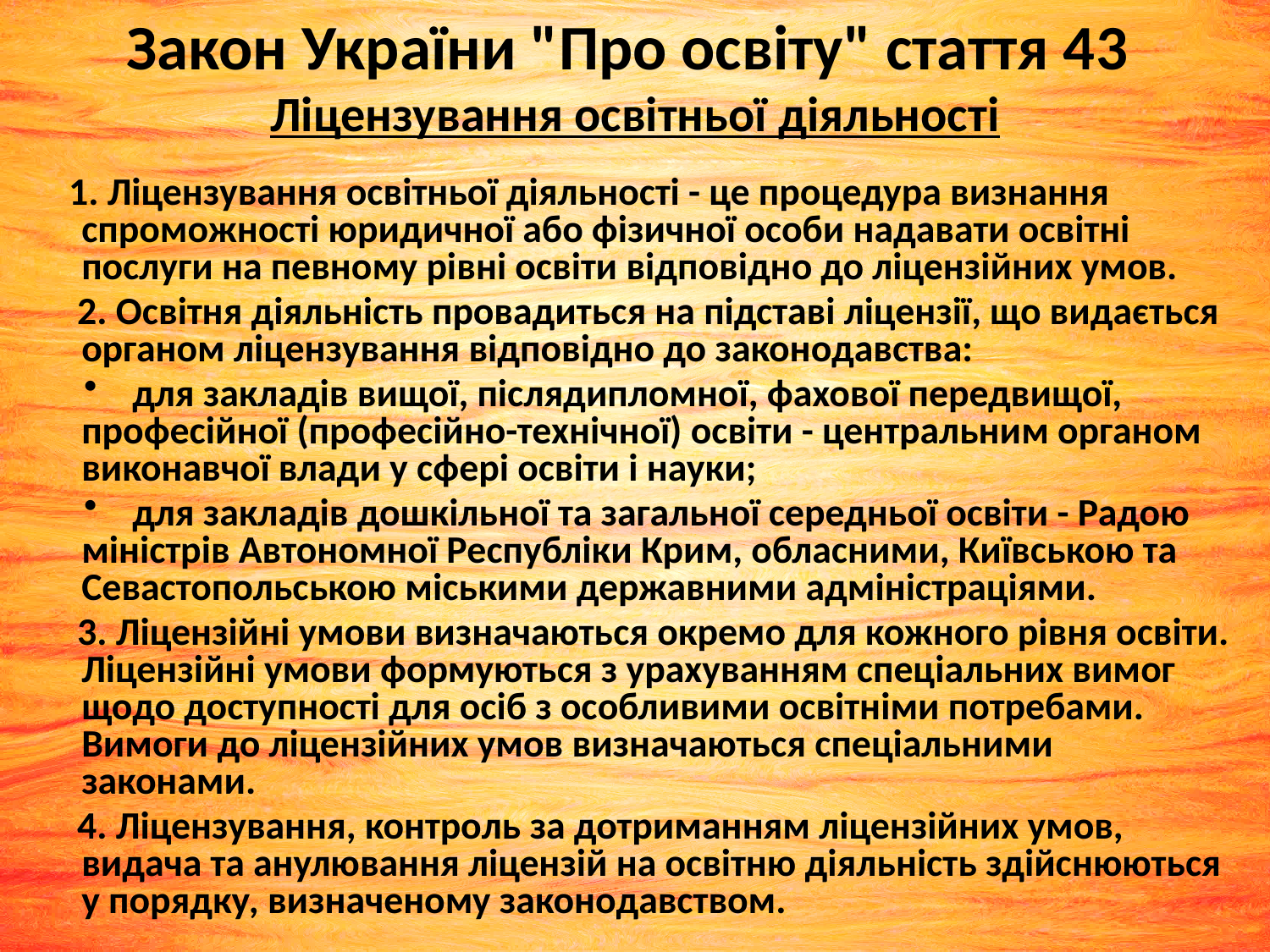

Закон України "Про освіту" стаття 43
Ліцензування освітньої діяльності
    1. Ліцензування освітньої діяльності - це процедура визнання спроможності юридичної або фізичної особи надавати освітні послуги на певному рівні освіти відповідно до ліцензійних умов.
     2. Освітня діяльність провадиться на підставі ліцензії, що видається органом ліцензування відповідно до законодавства:
    для закладів вищої, післядипломної, фахової передвищої, професійної (професійно-технічної) освіти - центральним органом виконавчої влади у сфері освіти і науки;
    для закладів дошкільної та загальної середньої освіти - Радою міністрів Автономної Республіки Крим, обласними, Київською та Севастопольською міськими державними адміністраціями.
     3. Ліцензійні умови визначаються окремо для кожного рівня освіти. Ліцензійні умови формуються з урахуванням спеціальних вимог щодо доступності для осіб з особливими освітніми потребами. Вимоги до ліцензійних умов визначаються спеціальними законами.
     4. Ліцензування, контроль за дотриманням ліцензійних умов, видача та анулювання ліцензій на освітню діяльність здійснюються у порядку, визначеному законодавством.